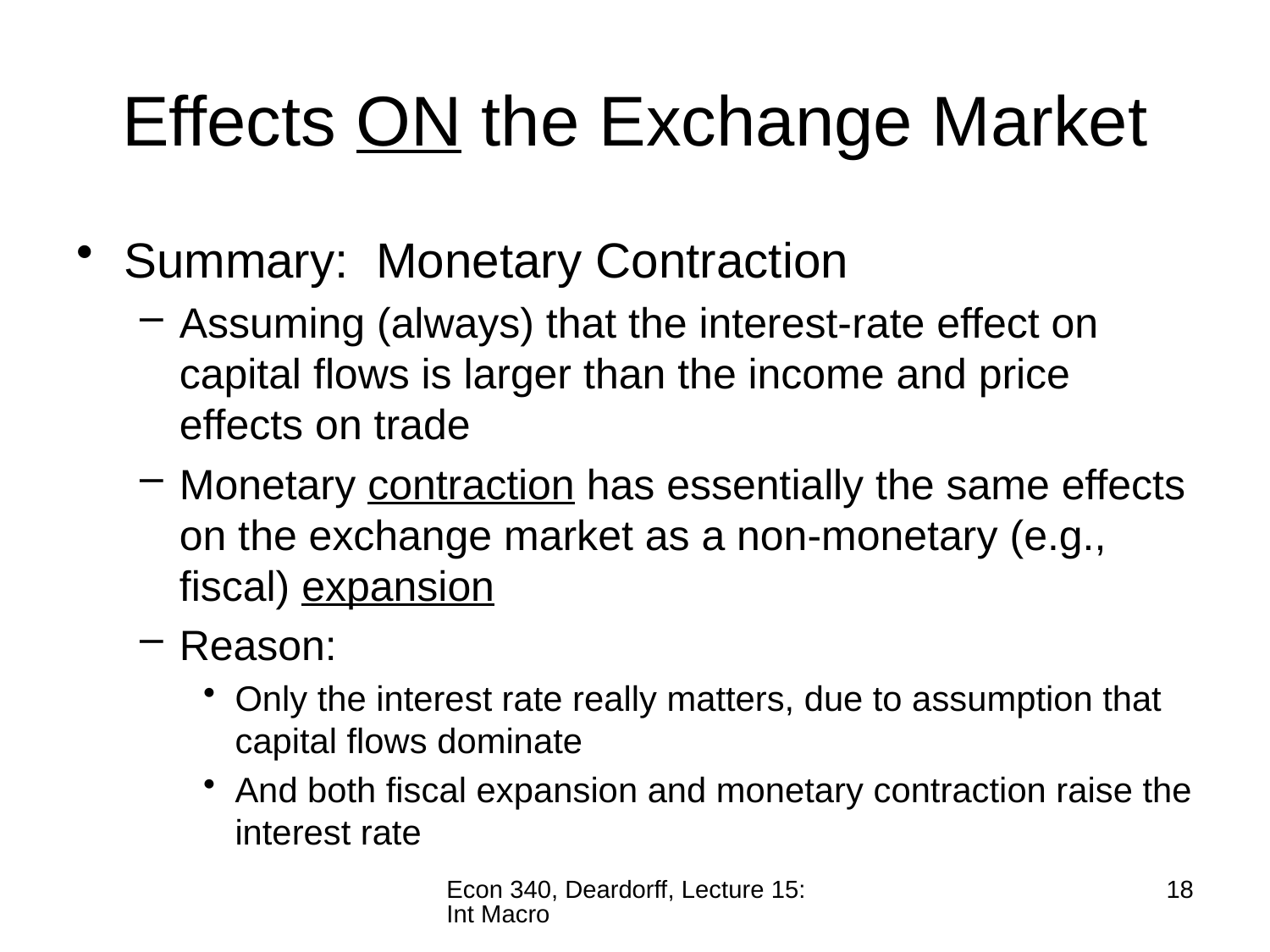

# Effects ON the Exchange Market
Summary:  Monetary Contraction
Assuming (always) that the interest-rate effect on capital flows is larger than the income and price effects on trade
Monetary contraction has essentially the same effects on the exchange market as a non-monetary (e.g., fiscal) expansion
Reason:
Only the interest rate really matters, due to assumption that capital flows dominate
And both fiscal expansion and monetary contraction raise the interest rate

Econ 340, Deardorff, Lecture 15:  Int Macro
18